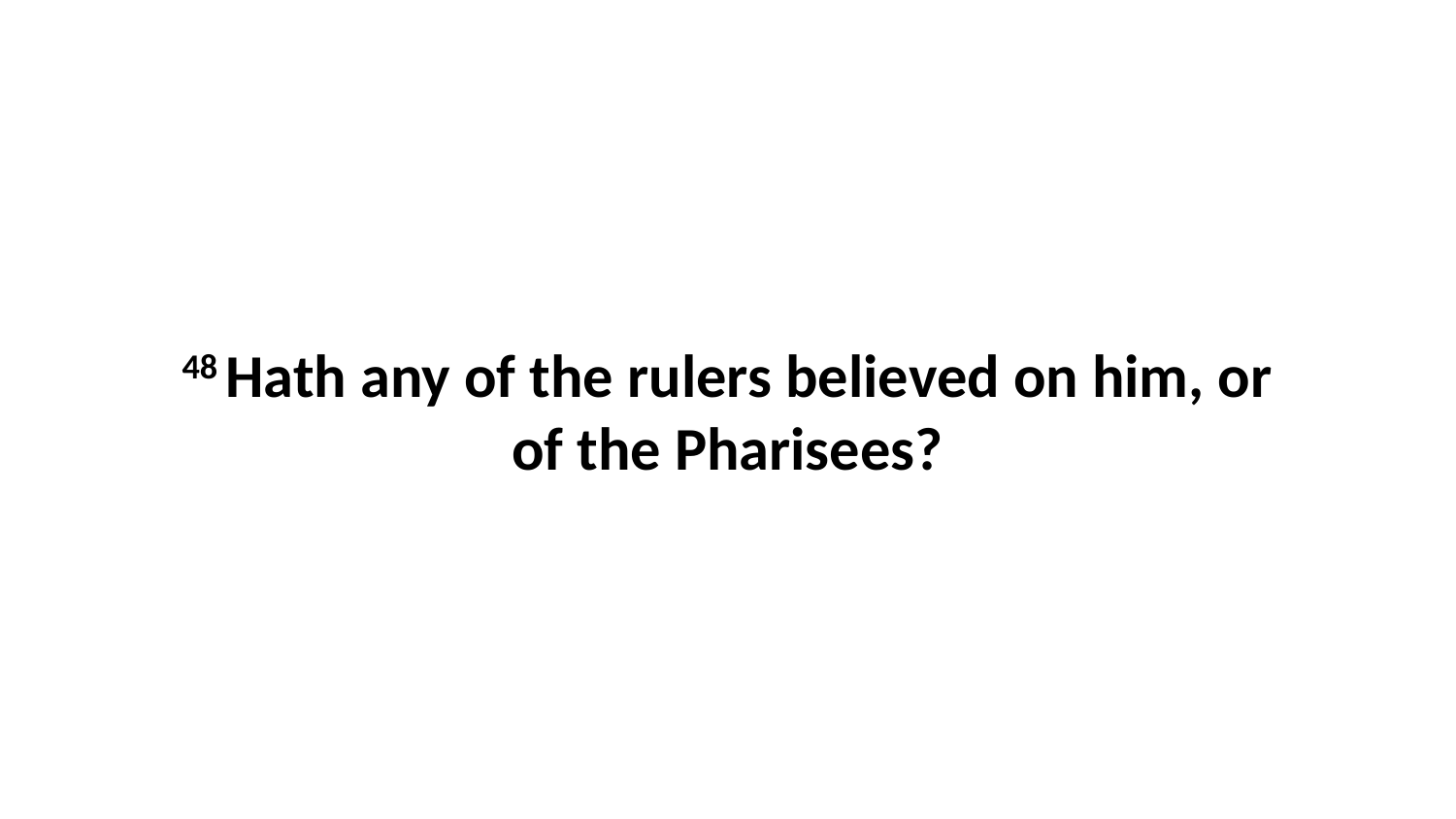

48 Hath any of the rulers believed on him, or of the Pharisees?